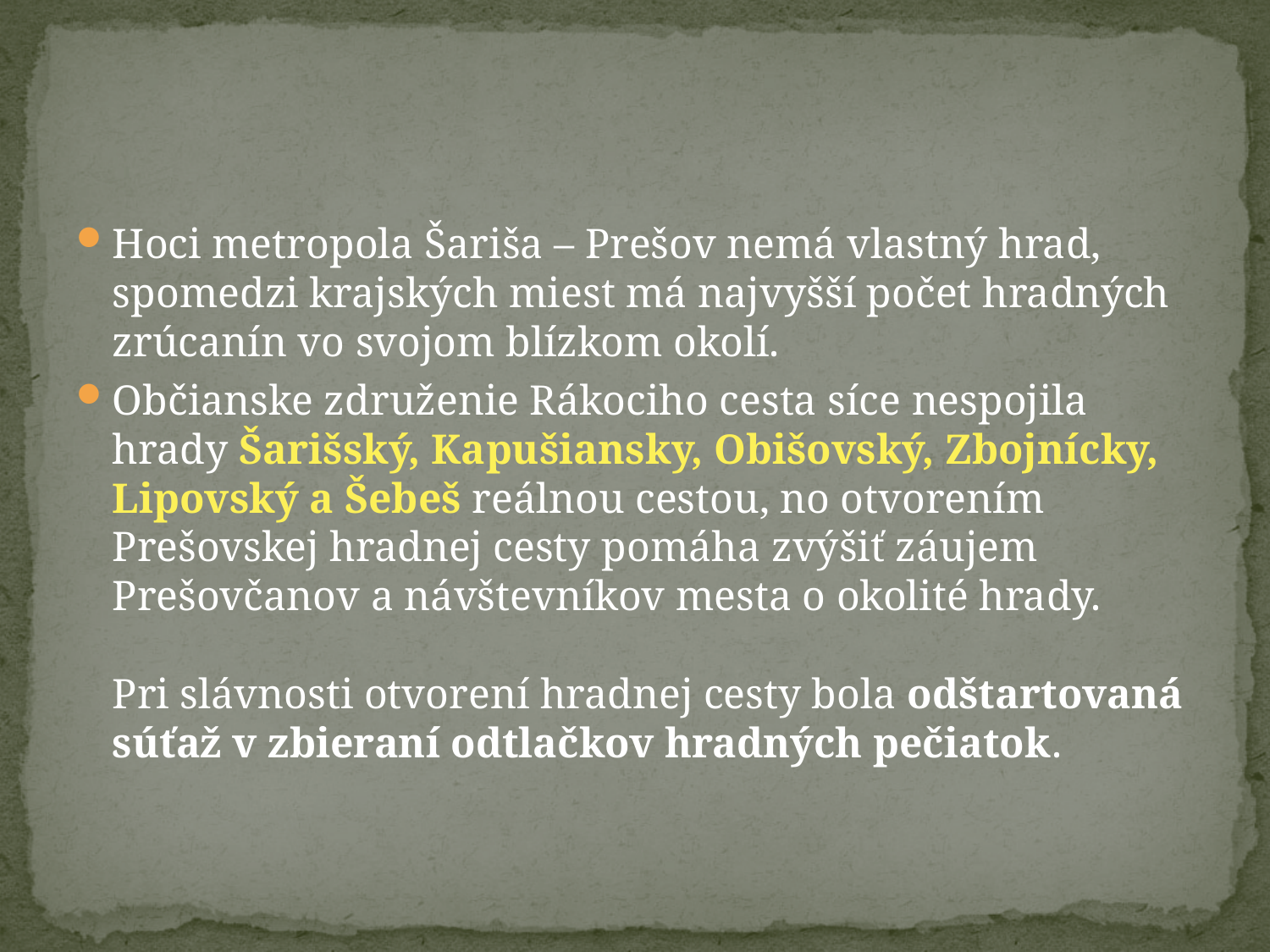

#
Hoci metropola Šariša – Prešov nemá vlastný hrad, spomedzi krajských miest má najvyšší počet hradných zrúcanín vo svojom blízkom okolí.
Občianske združenie Rákociho cesta síce nespojila hrady Šarišský, Kapušiansky, Obišovský, Zbojnícky, Lipovský a Šebeš reálnou cestou, no otvorením Prešovskej hradnej cesty pomáha zvýšiť záujem Prešovčanov a návštevníkov mesta o okolité hrady.
Pri slávnosti otvorení hradnej cesty bola odštartovaná súťaž v zbieraní odtlačkov hradných pečiatok.